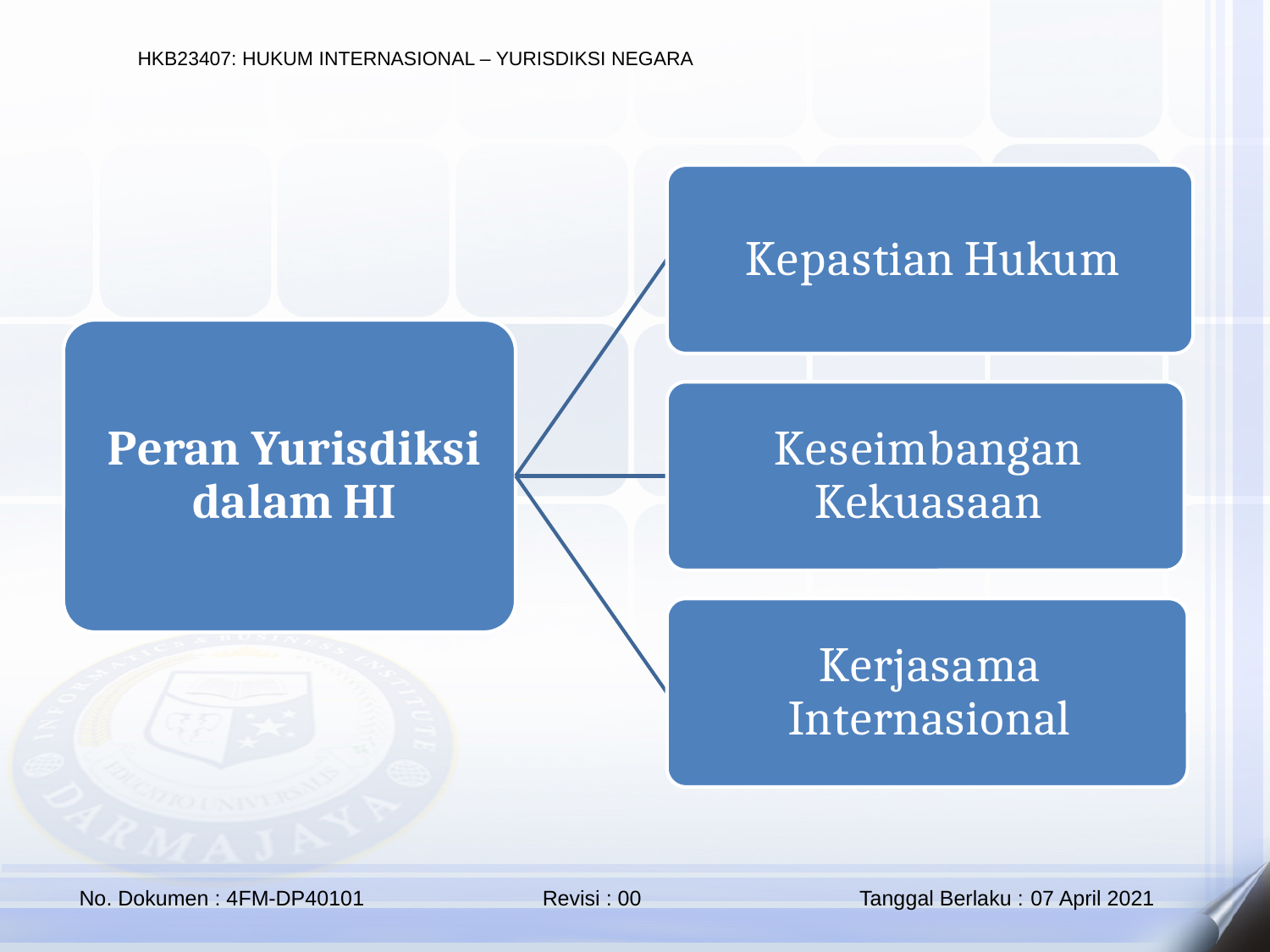

Peran Yurisdiksi dalam HI

Kepastian Hukum

Keseimbangan Kekuasaan

Kerjasama Internasional